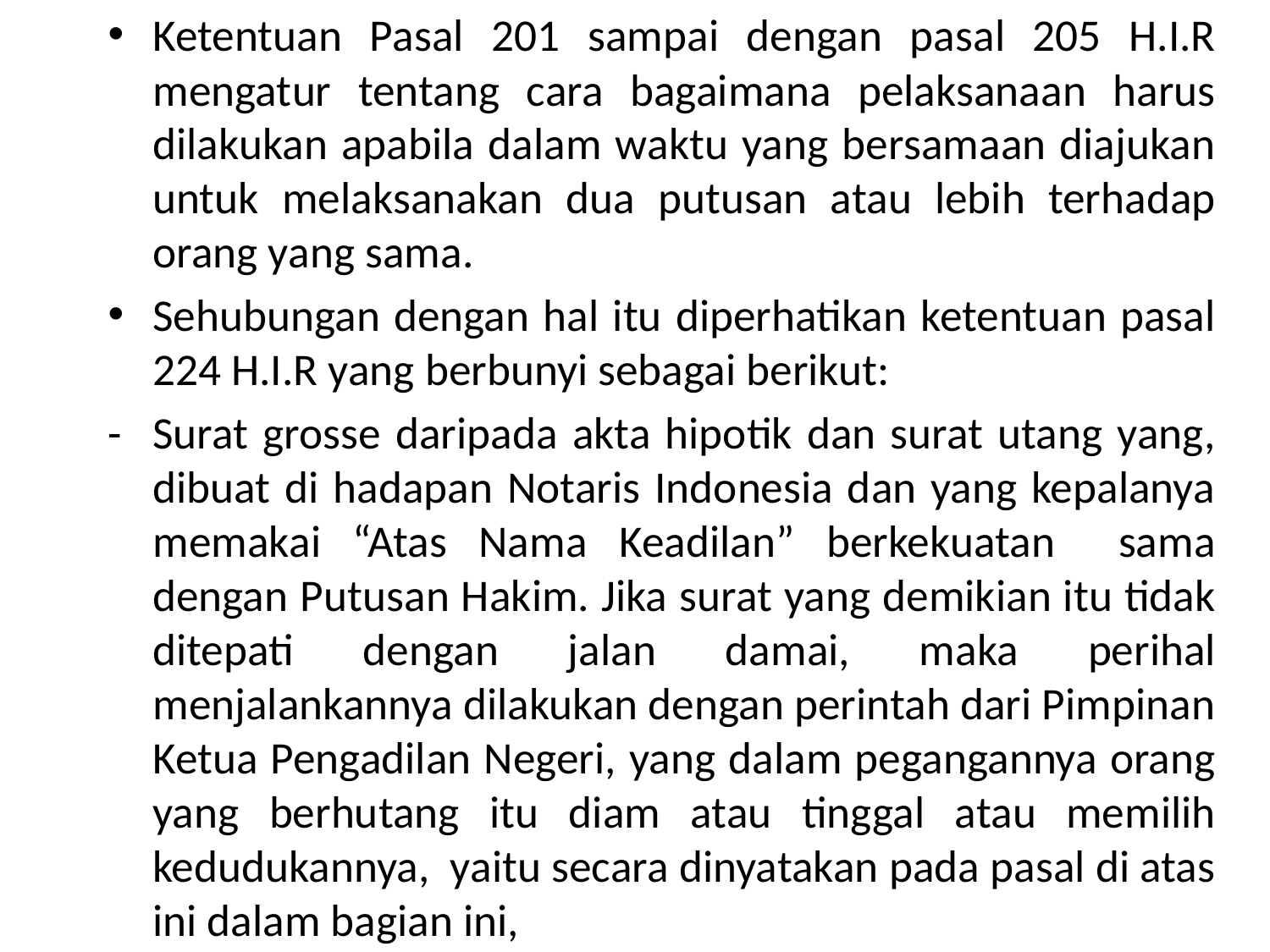

Ketentuan Pasal 201 sampai dengan pasal 205 H.I.R mengatur tentang cara bagaimana pelaksanaan harus dilakukan apabila dalam waktu yang bersamaan diajukan untuk melaksanakan dua putusan atau lebih terhadap orang yang sama.
Sehubungan dengan hal itu diperhatikan ketentuan pasal 224 H.I.R yang berbunyi sebagai berikut:
-	Surat grosse daripada akta hipotik dan surat utang yang, dibuat di hadapan Notaris Indonesia dan yang kepalanya memakai “Atas Nama Keadilan” berkekuatan  sama dengan Putusan Hakim. Jika surat yang demikian itu tidak ditepati dengan jalan damai, maka perihal menjalankannya dilakukan dengan perintah dari Pimpinan Ketua Pengadilan Negeri, yang dalam pegangannya orang yang berhutang itu diam atau tinggal atau memilih kedudukannya,  yaitu secara dinyatakan pada pasal di atas ini dalam bagian ini,